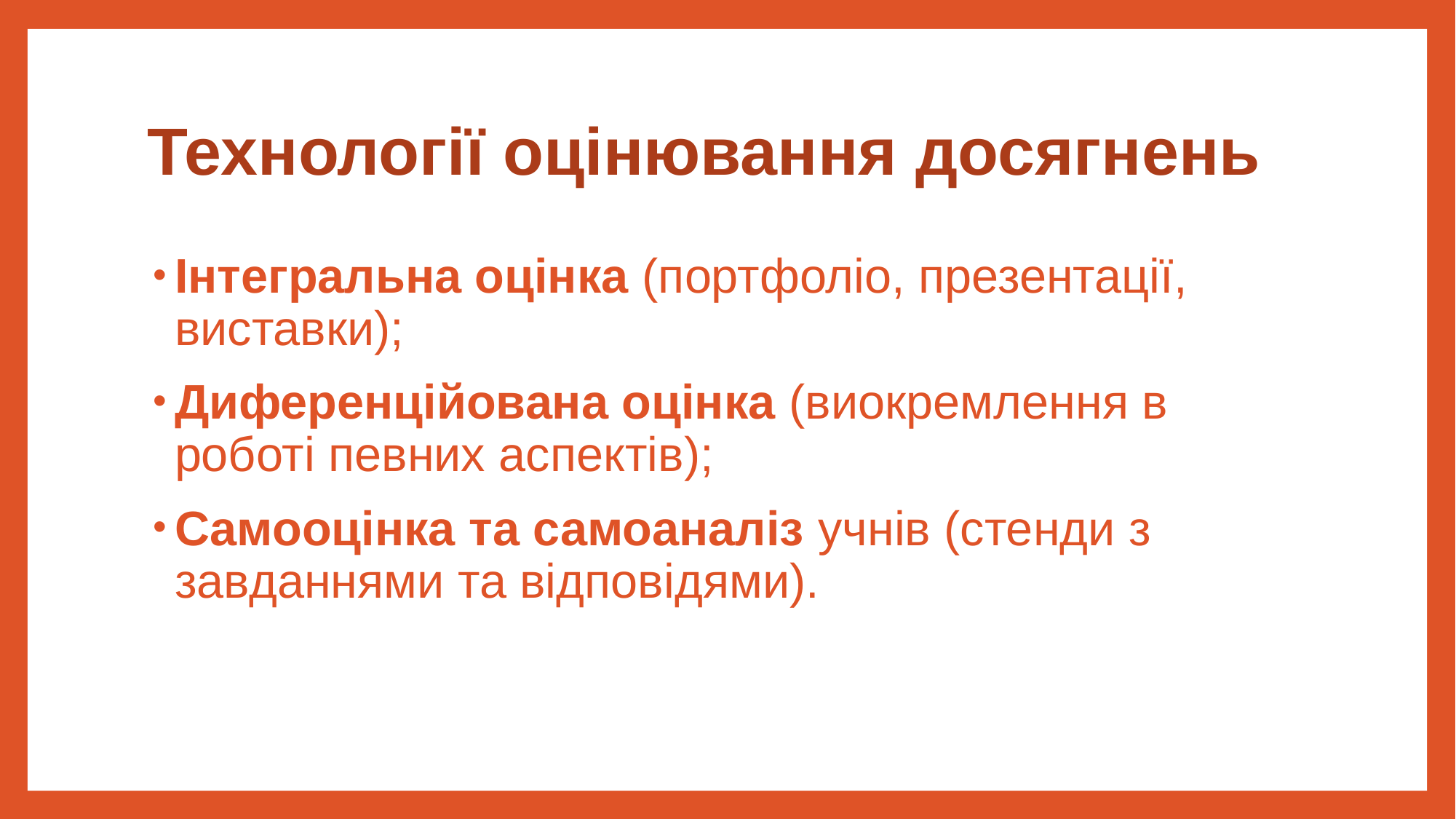

# Технології оцінювання досягнень
Інтегральна оцінка (портфоліо, презентації, виставки);
Диференційована оцінка (виокремлення в роботі певних аспектів);
Самооцінка та самоаналіз учнів (стенди з завданнями та відповідями).